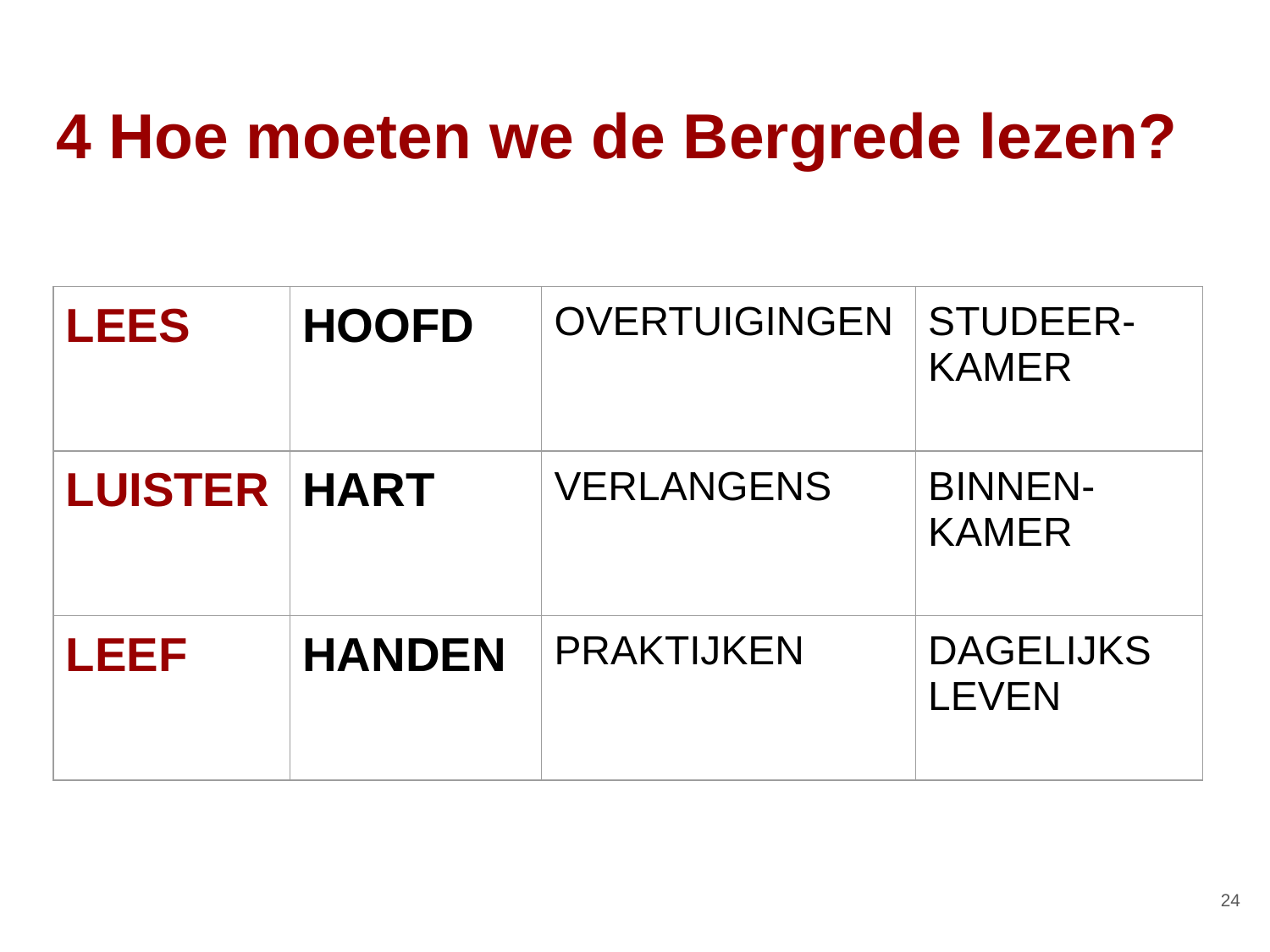

# 4 Hoe moeten we de Bergrede lezen?
| LEES | HOOFD | OVERTUIGINGEN | STUDEER- KAMER |
| --- | --- | --- | --- |
| LUISTER | HART | VERLANGENS | BINNEN- KAMER |
| LEEF | HANDEN | PRAKTIJKEN | DAGELIJKS LEVEN |
24